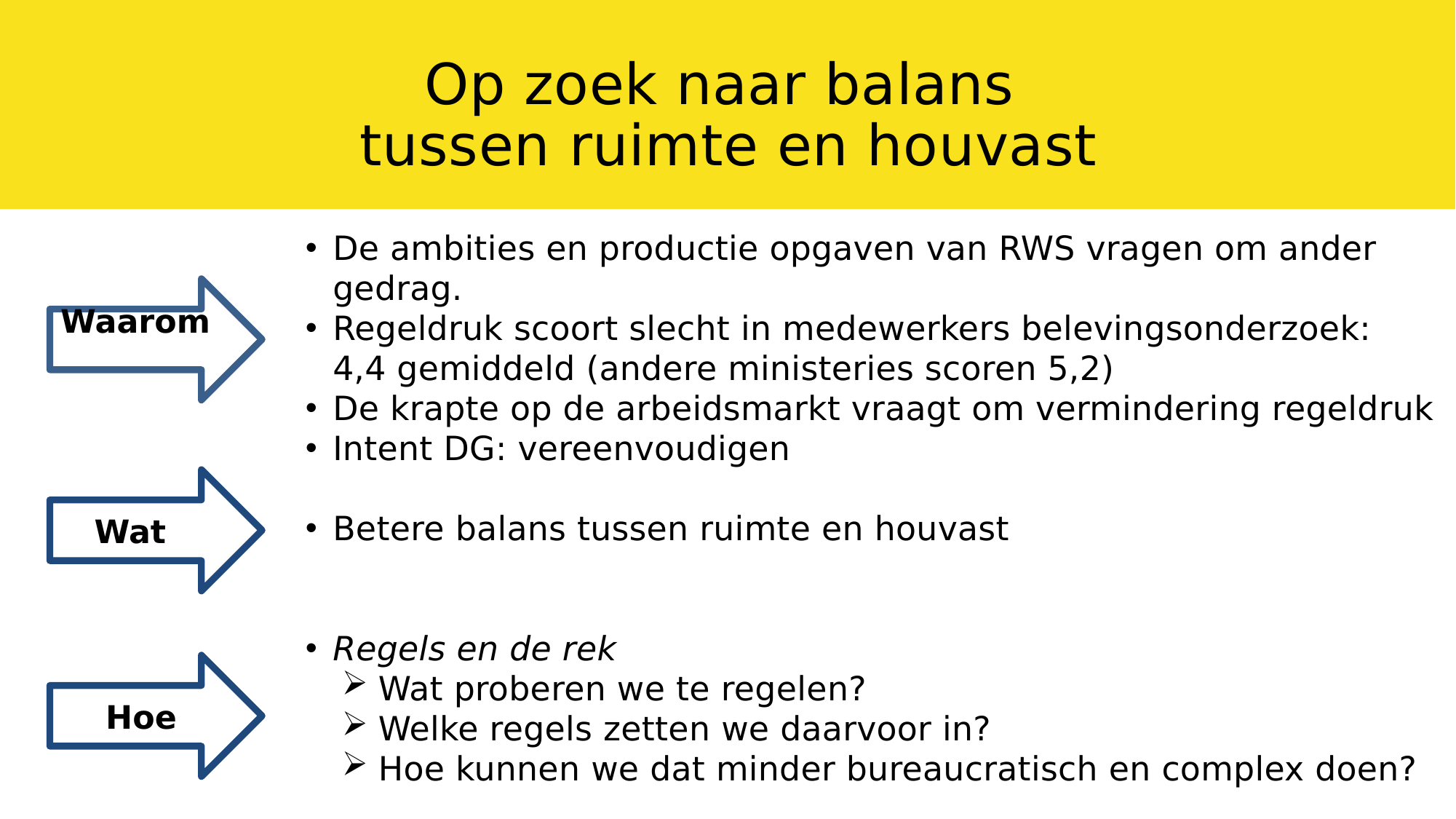

Op zoek naar balans
tussen ruimte en houvast

De ambities en productie opgaven van RWS vragen om ander gedrag.
Regeldruk scoort slecht in medewerkers belevingsonderzoek:     4,4 gemiddeld (andere ministeries scoren 5,2)
De krapte op de arbeidsmarkt vraagt om vermindering regeldruk
Intent DG: vereenvoudigen

Betere balans tussen ruimte en houvast

Regels en de rek
Wat proberen we te regelen?
Welke regels zetten we daarvoor in?
Hoe kunnen we dat minder bureaucratisch en complex doen?

Waarom
   Wat
    Hoe